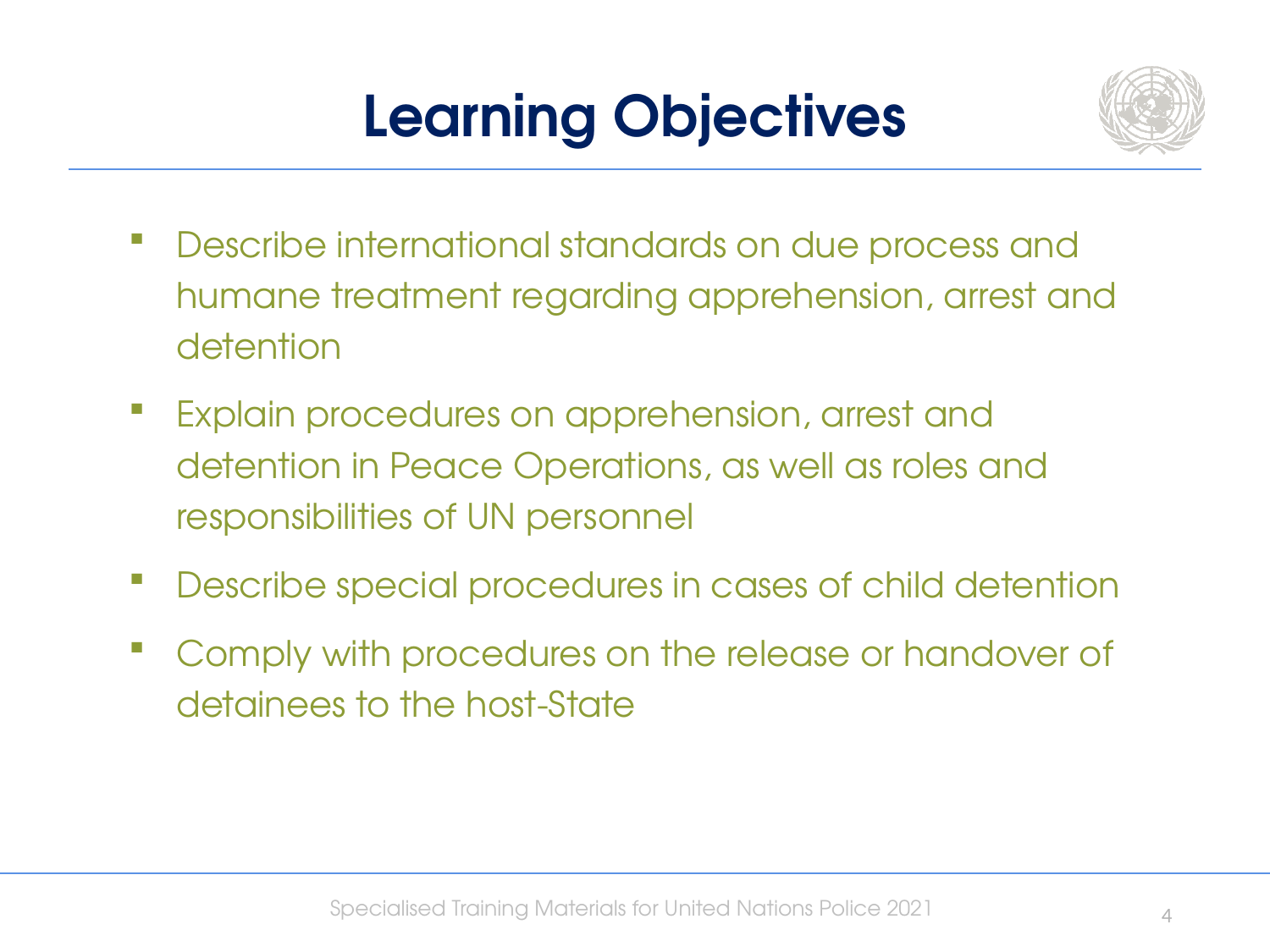

# Learning Objectives
Describe international standards on due process and humane treatment regarding apprehension, arrest and detention
Explain procedures on apprehension, arrest and detention in Peace Operations, as well as roles and responsibilities of UN personnel
Describe special procedures in cases of child detention
Comply with procedures on the release or handover of detainees to the host-State
4